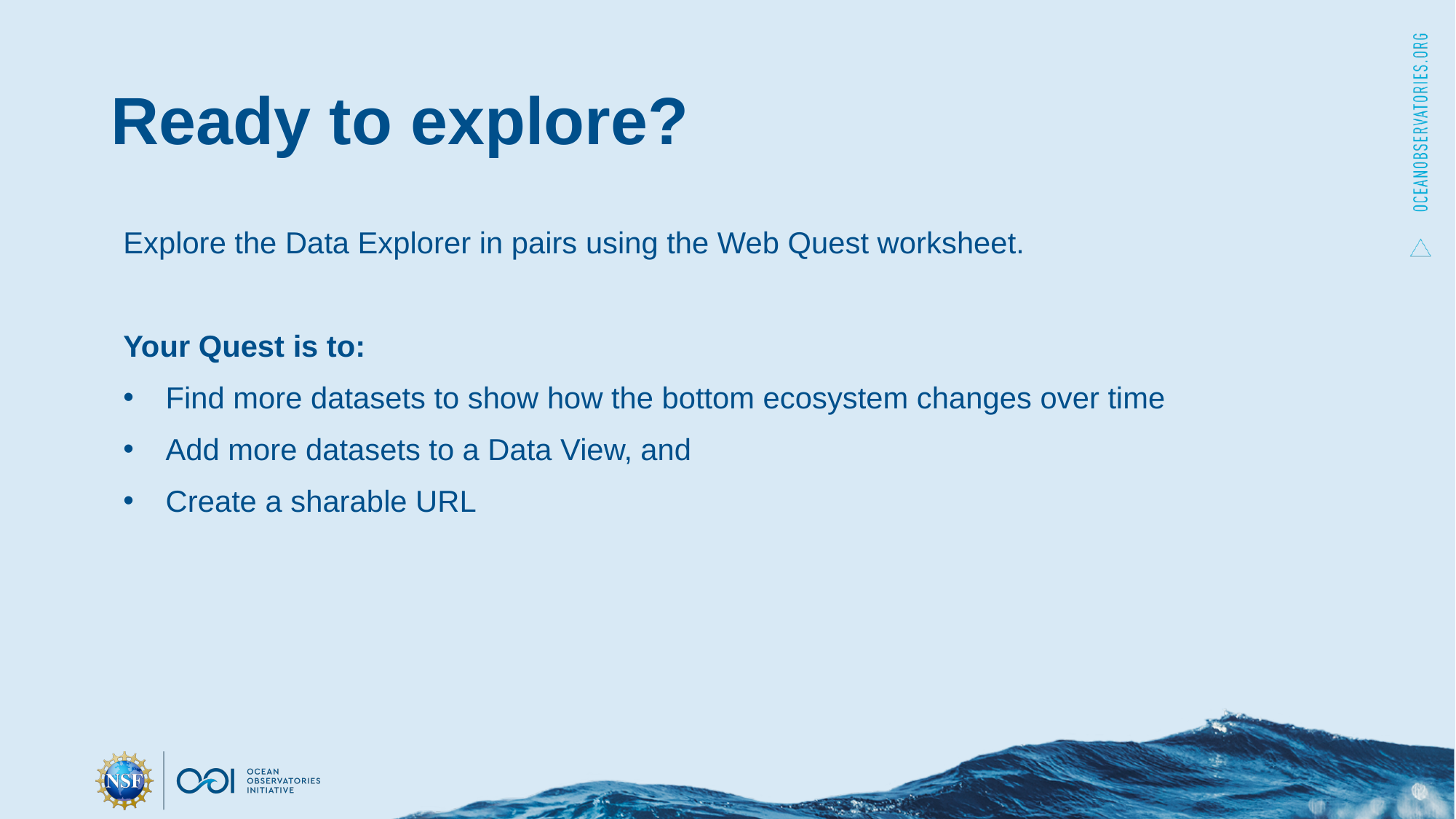

# Ready to explore?
Explore the Data Explorer in pairs using the Web Quest worksheet.

Your Quest is to:
Find more datasets to show how the bottom ecosystem changes over time
Add more datasets to a Data View, and
Create a sharable URL